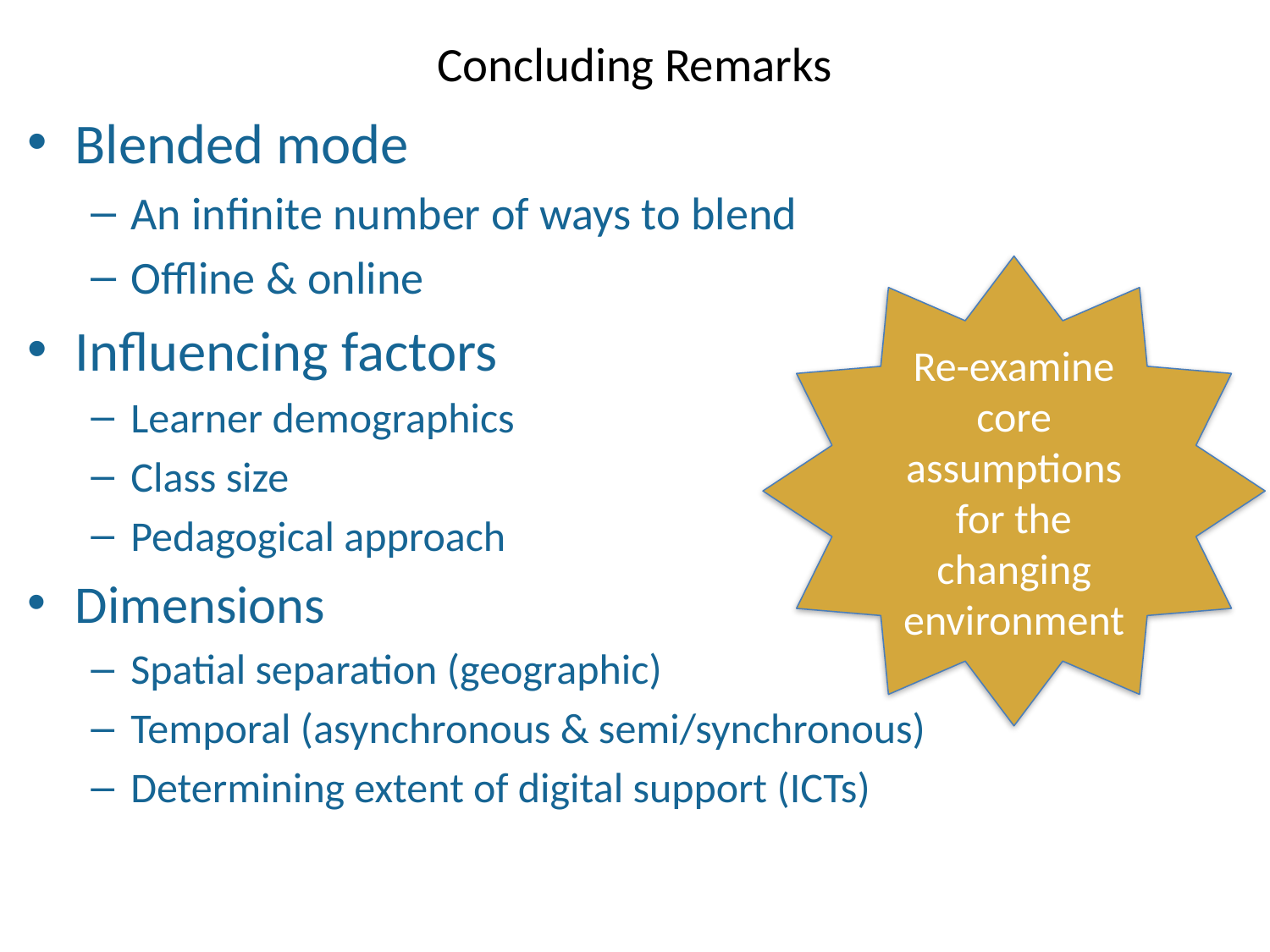

# Concluding Remarks
Blended mode
An infinite number of ways to blend
Offline & online
Influencing factors
Learner demographics
Class size
Pedagogical approach
Dimensions
Spatial separation (geographic)
Temporal (asynchronous & semi/synchronous)
Determining extent of digital support (ICTs)

Re-examine core assumptions for the changing environment